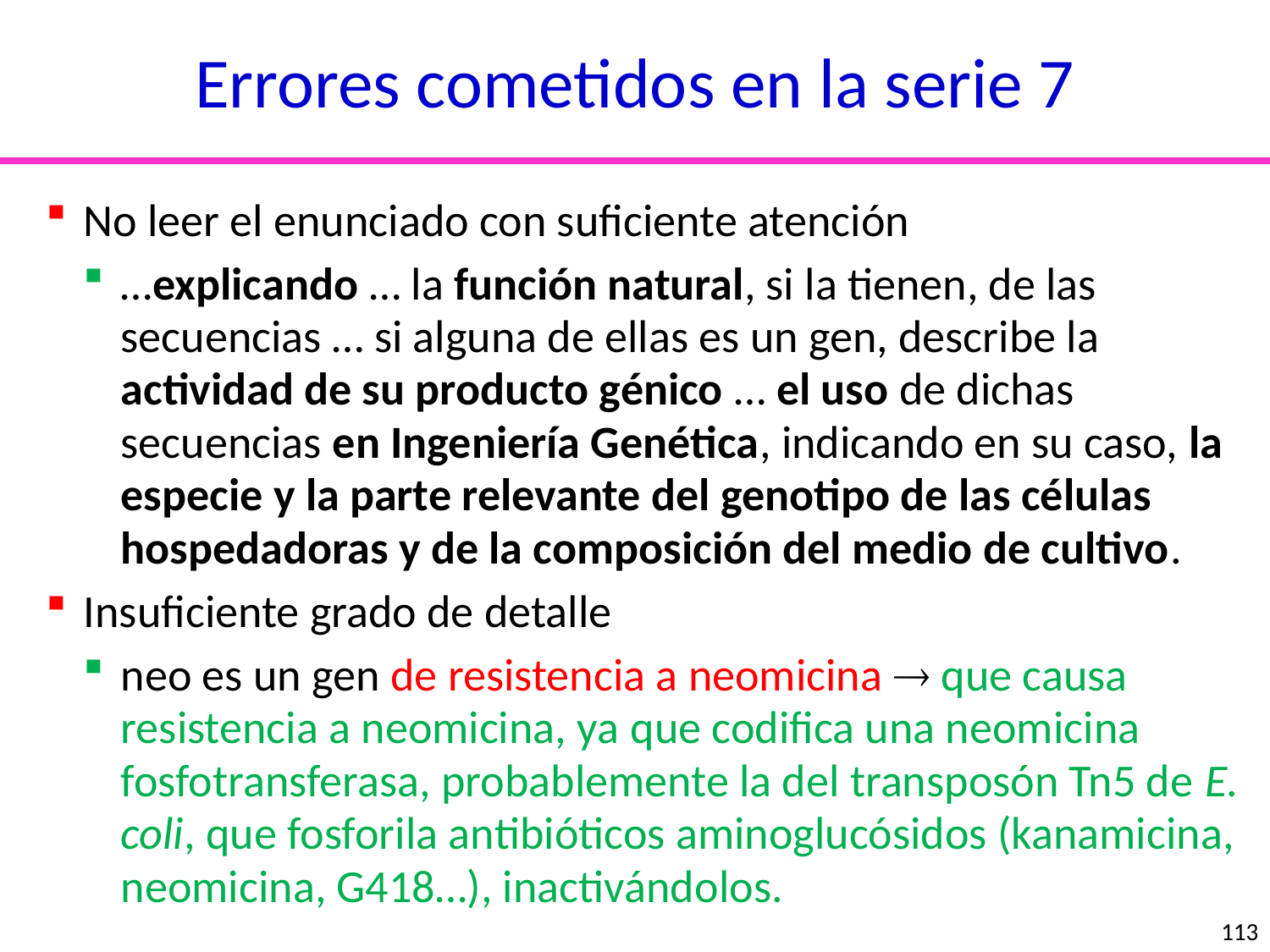

Errores cometidos en la serie 7
No leer el enunciado con suficiente atención
…explicando … la función natural, si la tienen, de las secuencias … si alguna de ellas es un gen, describe la actividad de su producto génico … el uso de dichas secuencias en Ingeniería Genética, indicando en su caso, la especie y la parte relevante del genotipo de las células hospedadoras y de la composición del medio de cultivo.
Insuficiente grado de detalle
neo es un gen de resistencia a neomicina → que causa resistencia a neomicina, ya que codifica una neomicina fosfotransferasa, probablemente la del transposón Tn5 de E. coli, que fosforila antibióticos aminoglucósidos (kanamicina, neomicina, G418…), inactivándolos.

nucleótidos
aminoácidos
113